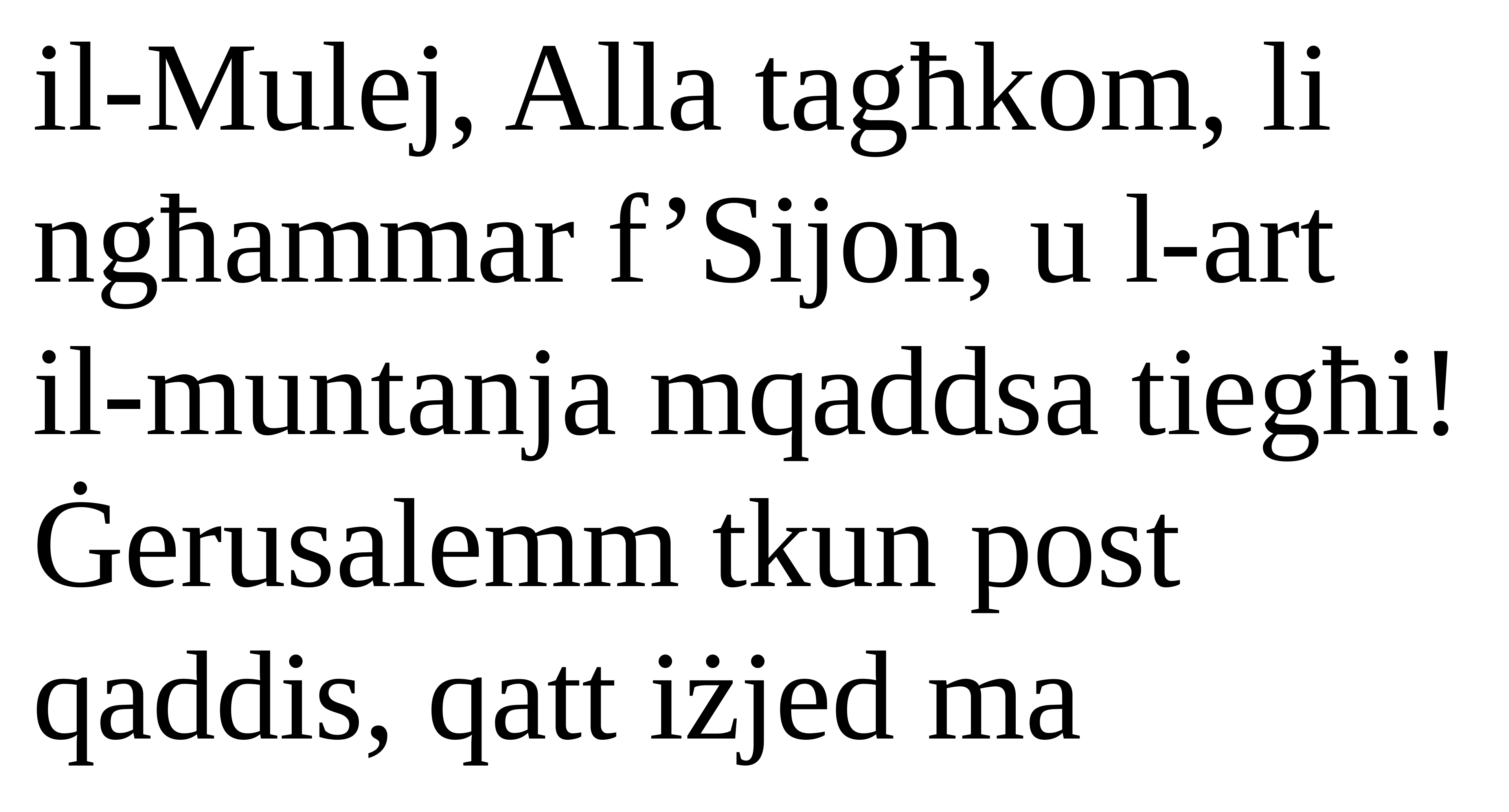

il-Mulej, Alla tagħkom, li ngħammar f’Sijon, u l-art
il-muntanja mqaddsa tiegħi! Ġerusalemm tkun post qaddis, qatt iżjed ma